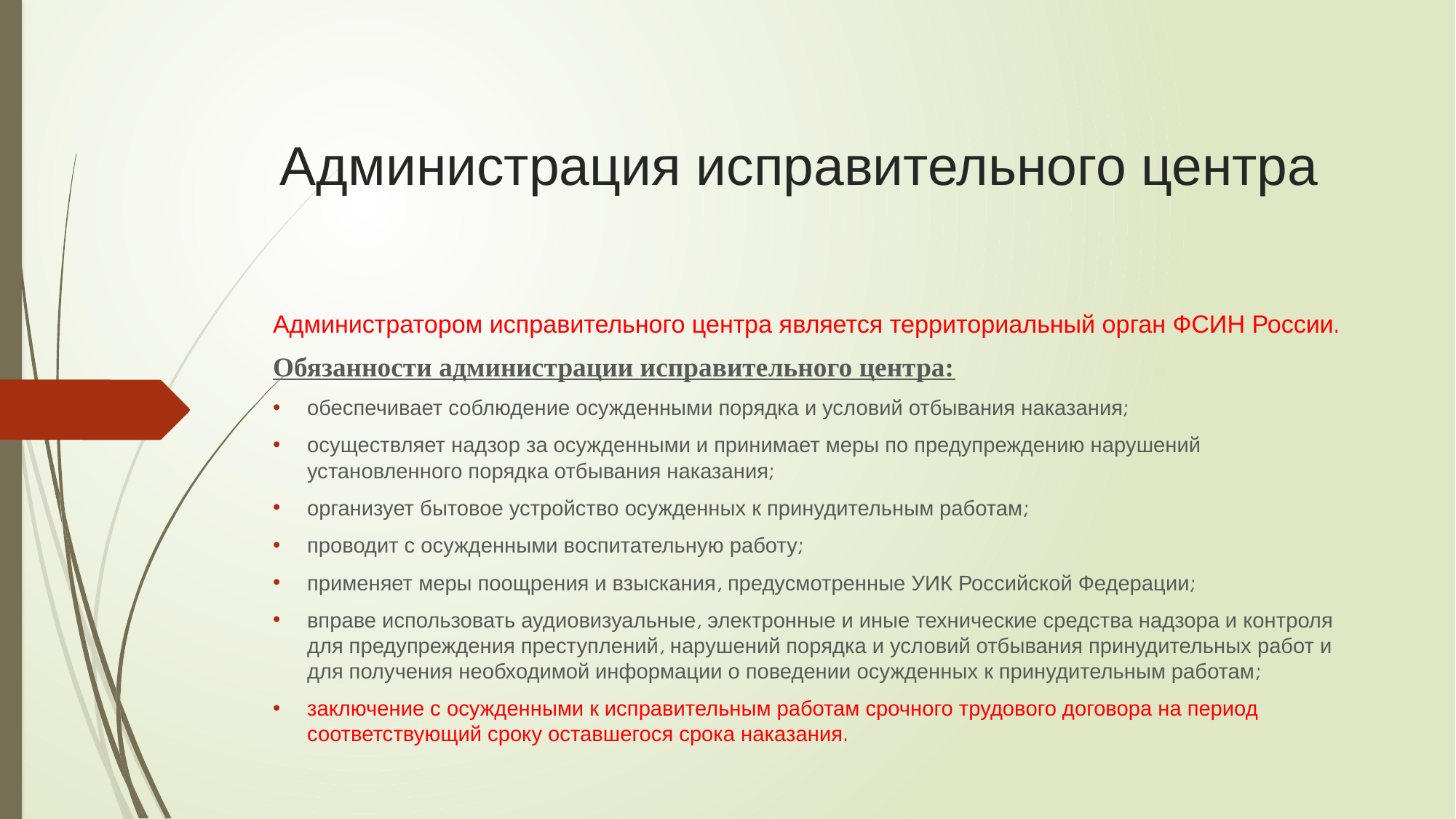

# Администрация исправительного центра
Администратором исправительного центра является территориальный орган ФСИН России.
Обязанности администрации исправительного центра:
обеспечивает соблюдение осужденными порядка и условий отбывания наказания;
осуществляет надзор за осужденными и принимает меры по предупреждению нарушений установленного порядка отбывания наказания;
организует бытовое устройство осужденных к принудительным работам;
проводит с осужденными воспитательную работу;
применяет меры поощрения и взыскания, предусмотренные УИК Российской Федерации;
вправе использовать аудиовизуальные, электронные и иные технические средства надзора и контроля для предупреждения преступлений, нарушений порядка и условий отбывания принудительных работ и для получения необходимой информации о поведении осужденных к принудительным работам;
заключение с осужденными к исправительным работам срочного трудового договора на период соответствующий сроку оставшегося срока наказания.